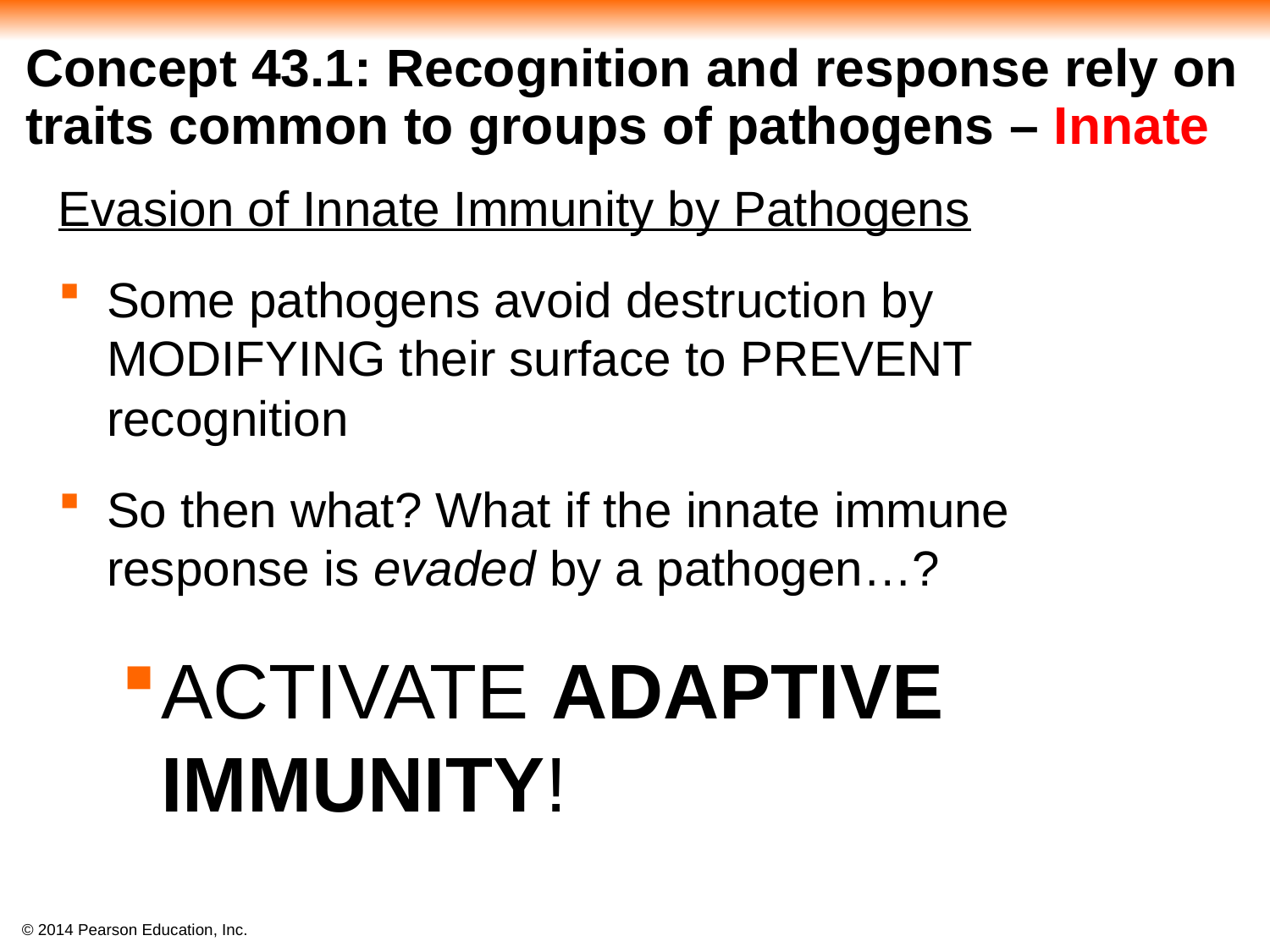

# Concept 43.1: Recognition and response rely on traits common to groups of pathogens – Innate
Evasion of Innate Immunity by Pathogens
Some pathogens avoid destruction by MODIFYING their surface to PREVENT recognition
So then what? What if the innate immune response is evaded by a pathogen…?
ACTIVATE ADAPTIVE IMMUNITY!